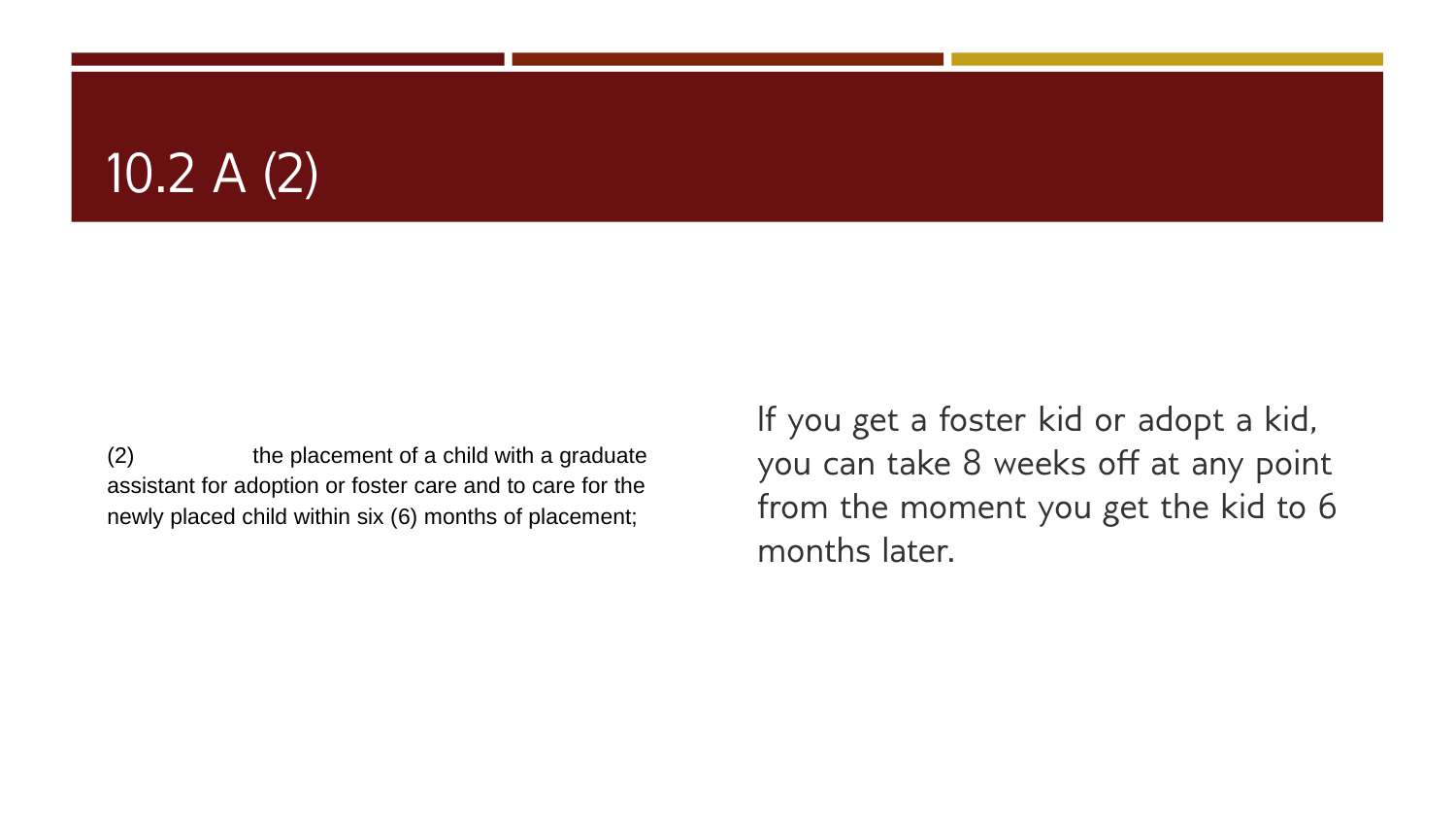

# 10.2 A (2)
(2) 	the placement of a child with a graduate assistant for adoption or foster care and to care for the newly placed child within six (6) months of placement;
If you get a foster kid or adopt a kid, you can take 8 weeks off at any point from the moment you get the kid to 6 months later.